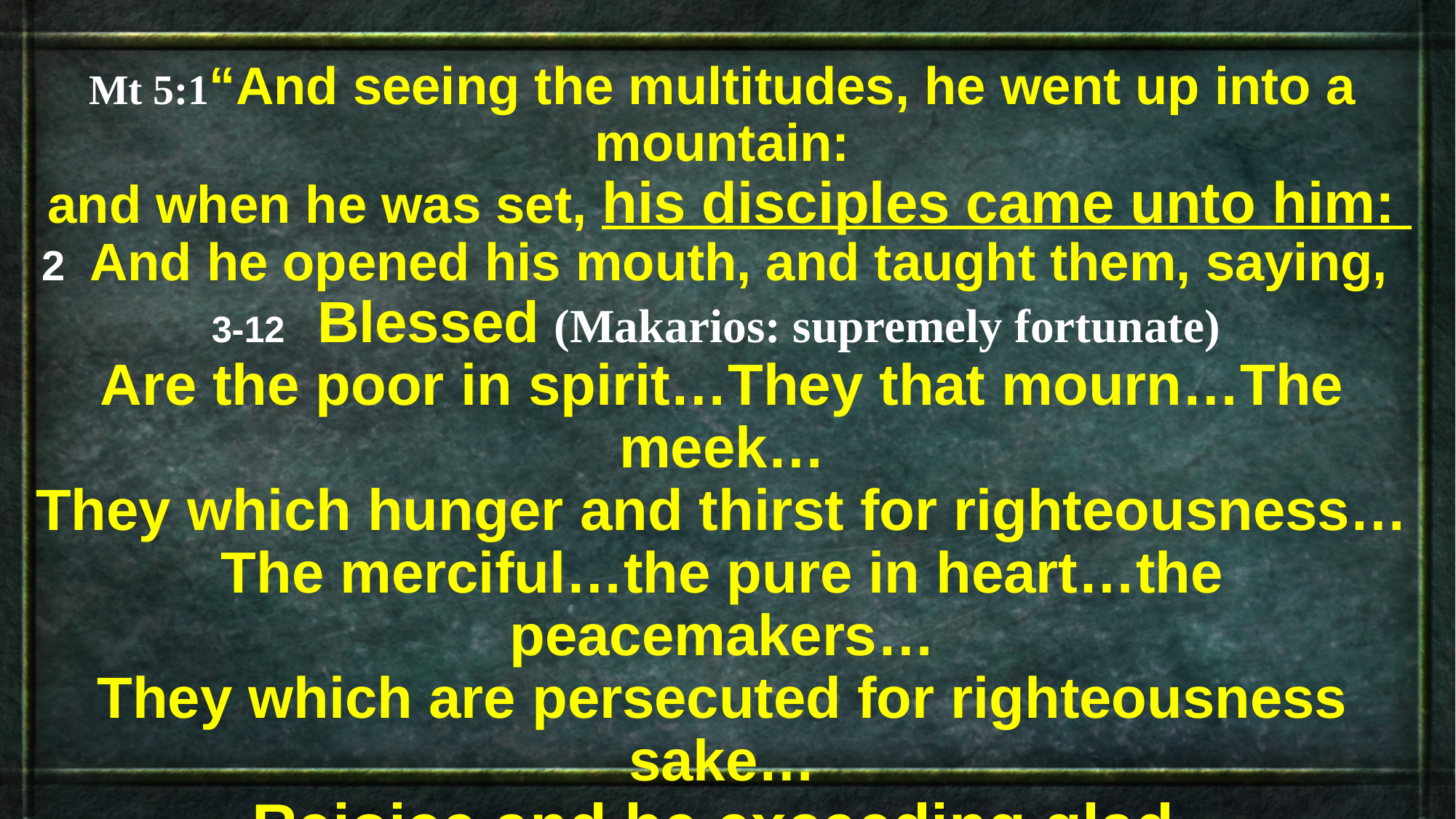

Mt 5:1“And seeing the multitudes, he went up into a mountain:
 and when he was set, his disciples came unto him:
2  And he opened his mouth, and taught them, saying,
3-12  Blessed (Makarios: supremely fortunate)
Are the poor in spirit…They that mourn…The meek…
They which hunger and thirst for righteousness…
The merciful…the pure in heart…the peacemakers…
They which are persecuted for righteousness sake…
Rejoice and be exceeding glad
for Great is your reward in Heaven!”